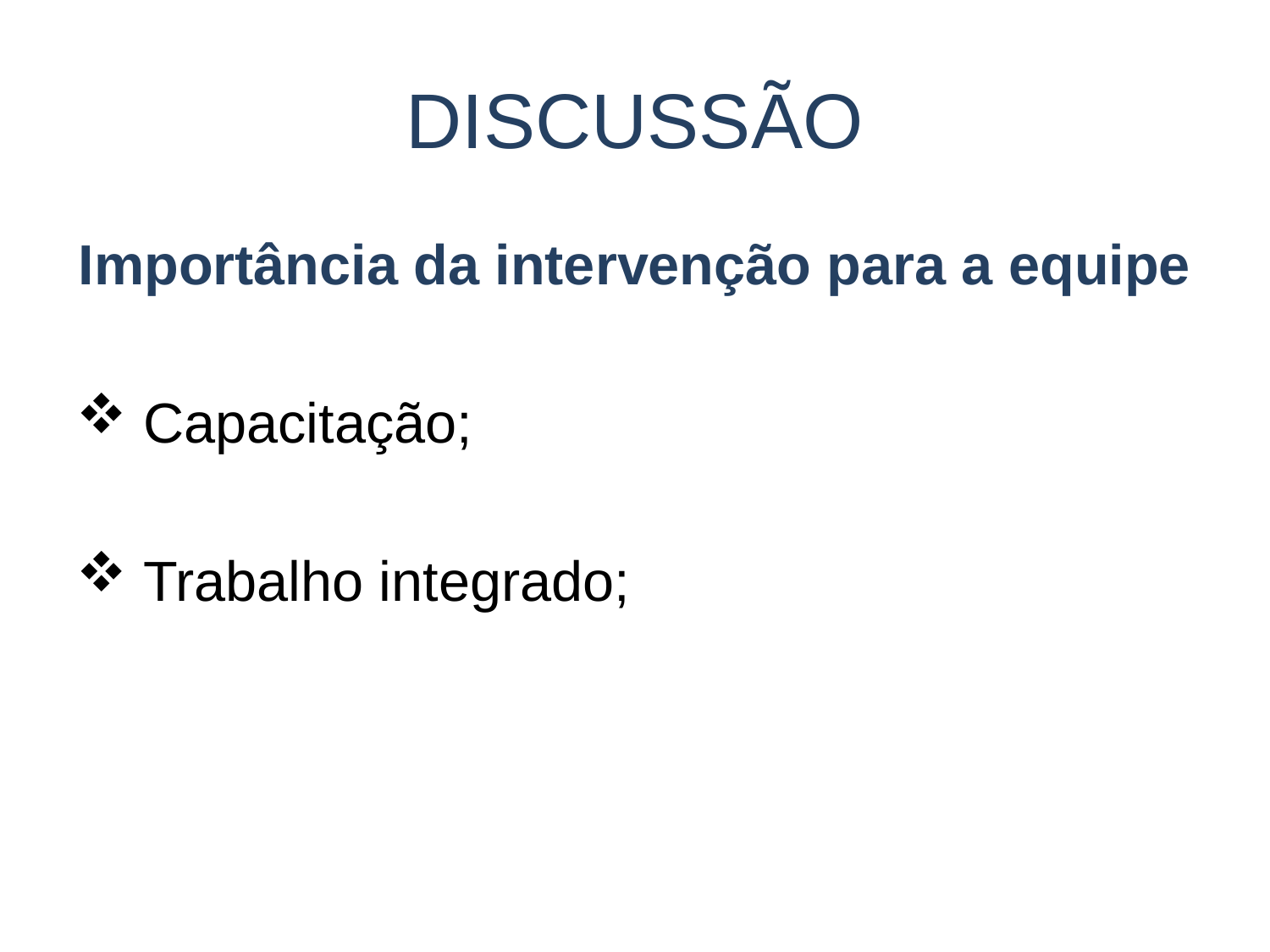

# DISCUSSÃO
Importância da intervenção para a equipe

 Capacitação;

 Trabalho integrado;